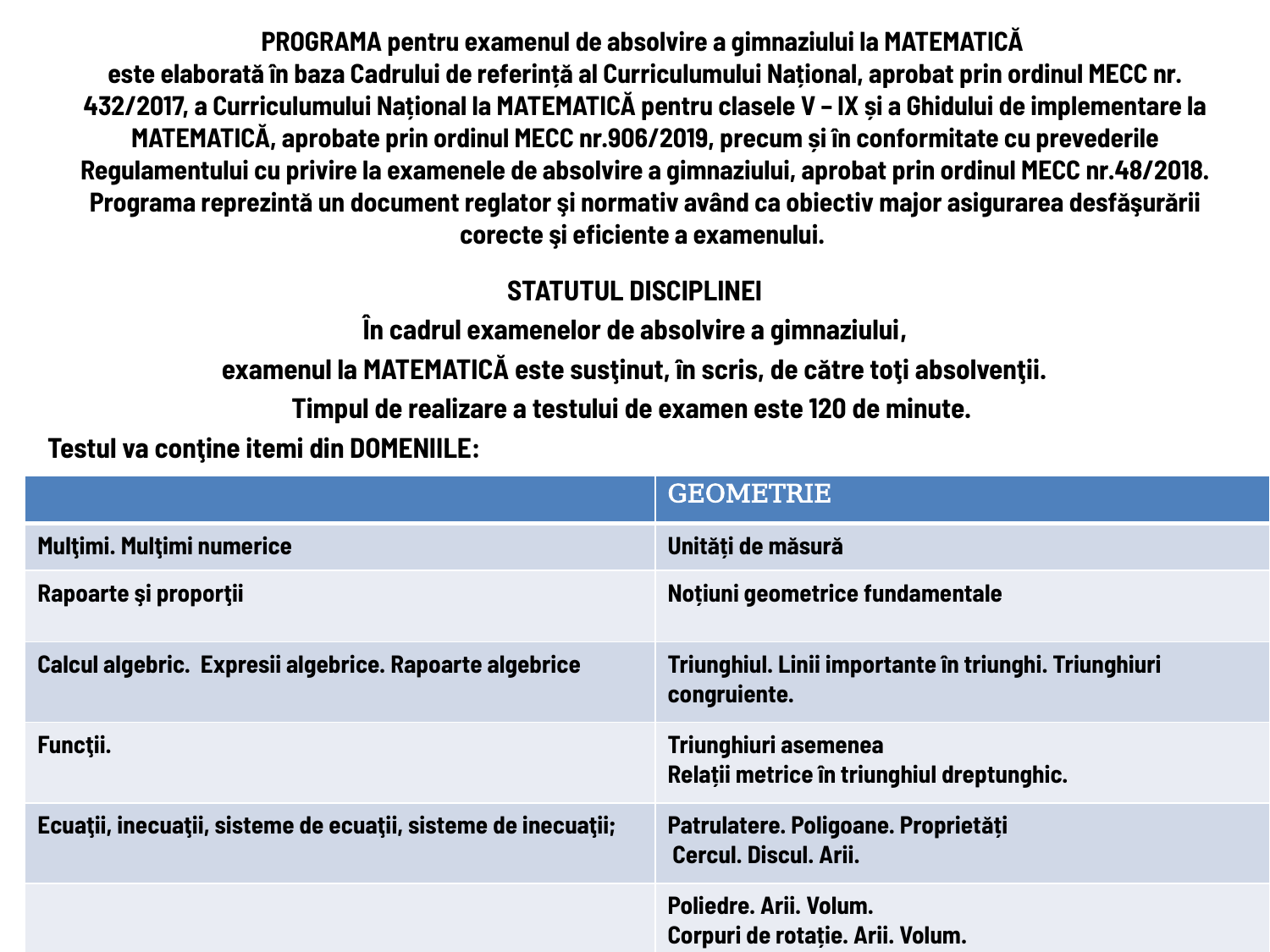

# PROGRAMA pentru examenul de absolvire a gimnaziului la MATEMATICĂ este elaborată în baza Cadrului de referință al Curriculumului Național, aprobat prin ordinul MECC nr. 432/2017, a Curriculumului Național la MATEMATICĂ pentru clasele V – IX și a Ghidului de implementare la MATEMATICĂ, aprobate prin ordinul MECC nr.906/2019, precum și în conformitate cu prevederile Regulamentului cu privire la examenele de absolvire a gimnaziului, aprobat prin ordinul MECC nr.48/2018. Programa reprezintă un document reglator şi normativ având ca obiectiv major asigurarea desfăşurării corecte şi eficiente a examenului.
 STATUTUL DISCIPLINEI
În cadrul examenelor de absolvire a gimnaziului,
 examenul la MATEMATICĂ este susţinut, în scris, de către toţi absolvenţii.
Timpul de realizare a testului de examen este 120 de minute.
Testul va conţine itemi din DOMENIILE:

|  | GEOMETRIE |
| --- | --- |
| Mulţimi. Mulţimi numerice | Unități de măsură |
| Rapoarte şi proporţii | Noțiuni geometrice fundamentale |
| Calcul algebric. Expresii algebrice. Rapoarte algebrice | Triunghiul. Linii importante în triunghi. Triunghiuri congruiente. |
| Funcţii. | Triunghiuri asemenea Relații metrice în triunghiul dreptunghic. |
| Ecuaţii, inecuaţii, sisteme de ecuaţii, sisteme de inecuaţii; | Patrulatere. Poligoane. Proprietăți Cercul. Discul. Arii. |
|  | Poliedre. Arii. Volum. Corpuri de rotație. Arii. Volum. |